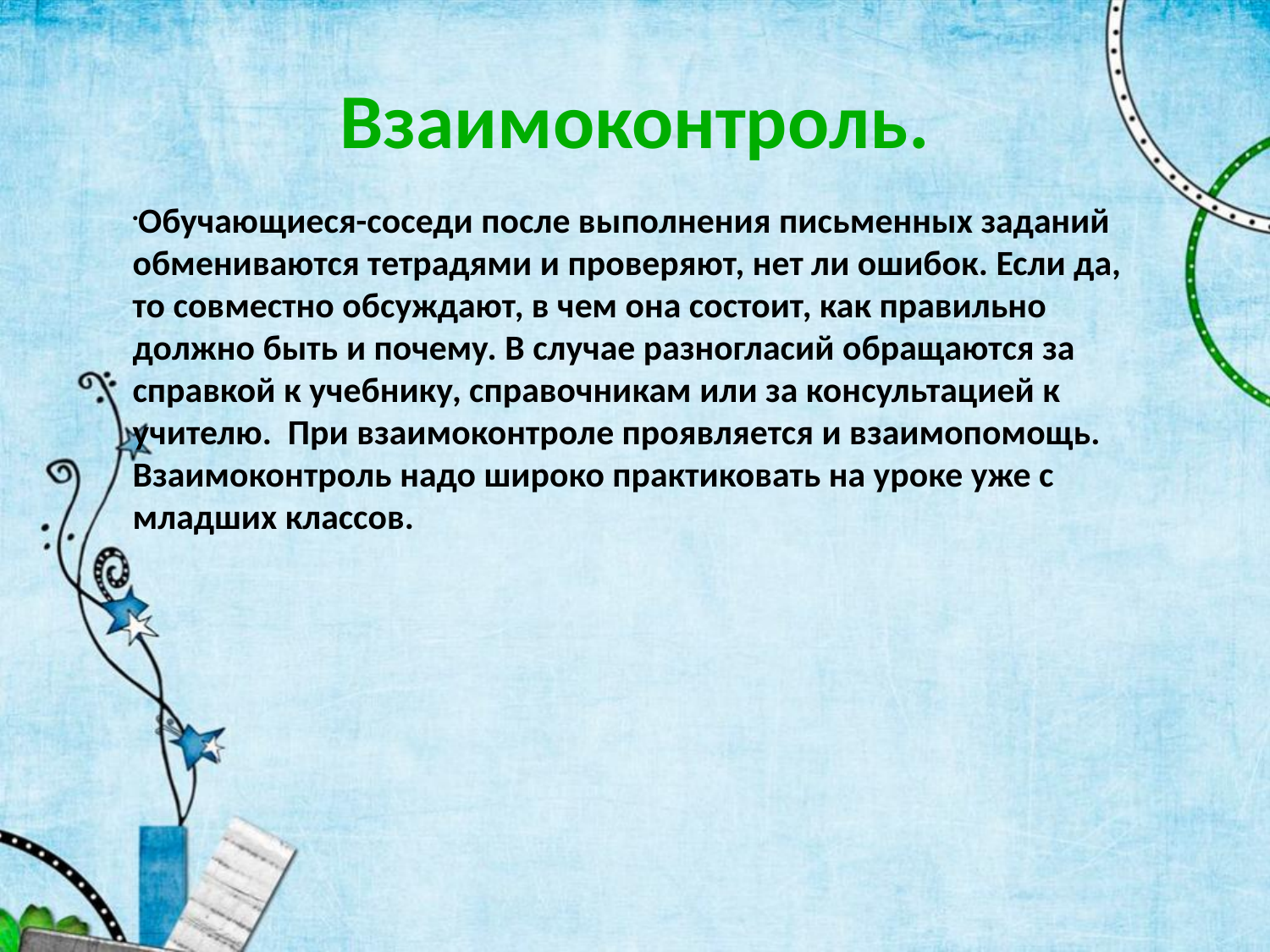

Взаимоконтроль.
Обучающиеся-соседи после выполнения письменных заданий обмениваются тетрадями и проверяют, нет ли ошибок. Если да, то совместно обсуждают, в чем она состоит, как правильно должно быть и почему. В случае разногласий обращаются за справкой к учебнику, справочникам или за консультацией к учителю.  При взаимоконтроле проявляется и взаимопомощь. Взаимоконтроль надо широко практиковать на уроке уже с младших классов.